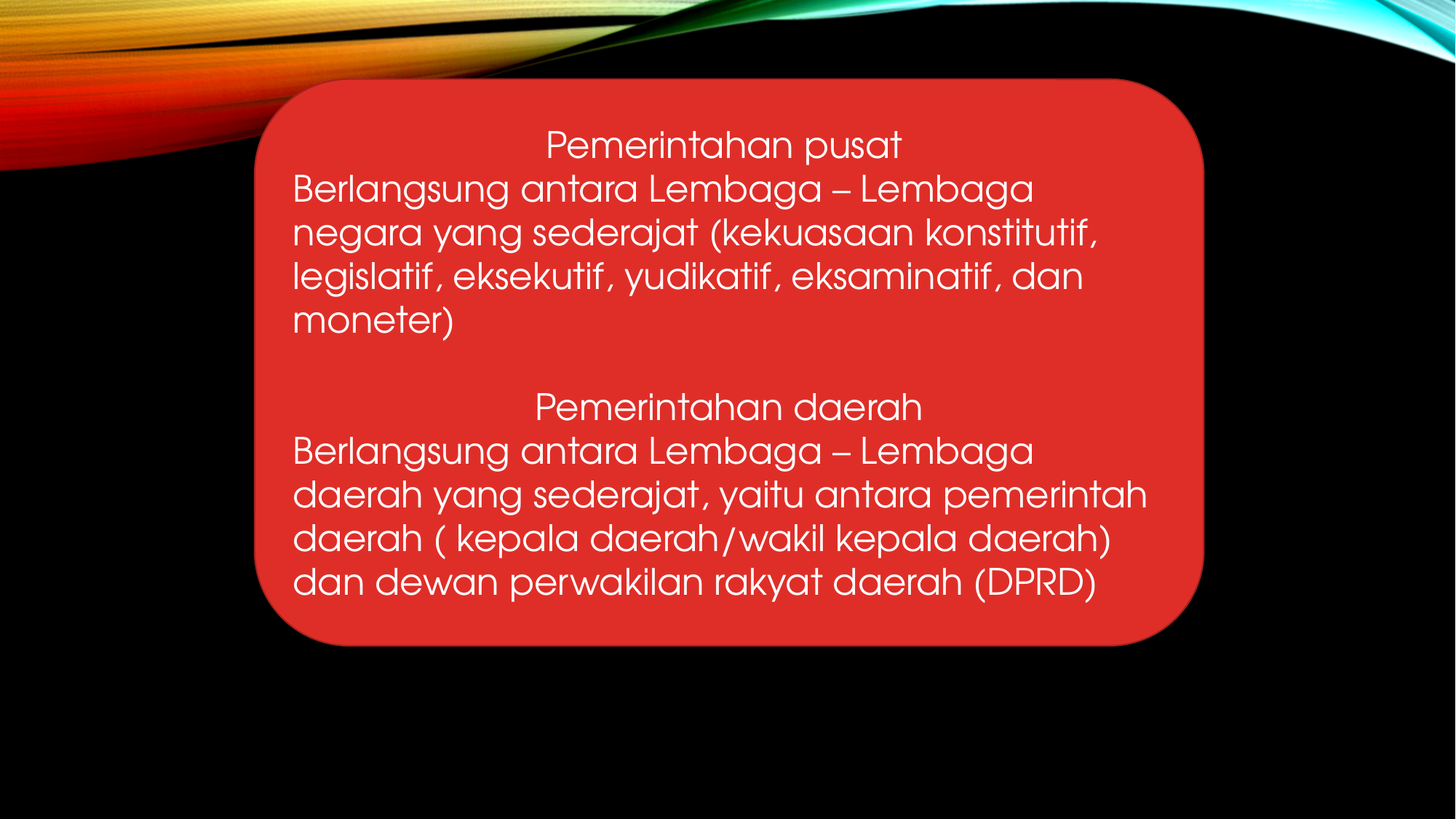

Pemerintahan pusat
Berlangsung antara Lembaga – Lembaga negara yang sederajat (kekuasaan konstitutif, legislatif, eksekutif, yudikatif, eksaminatif, dan moneter)

Pemerintahan daerah
Berlangsung antara Lembaga – Lembaga daerah yang sederajat, yaitu antara pemerintah daerah ( kepala daerah/wakil kepala daerah) dan dewan perwakilan rakyat daerah (DPRD)